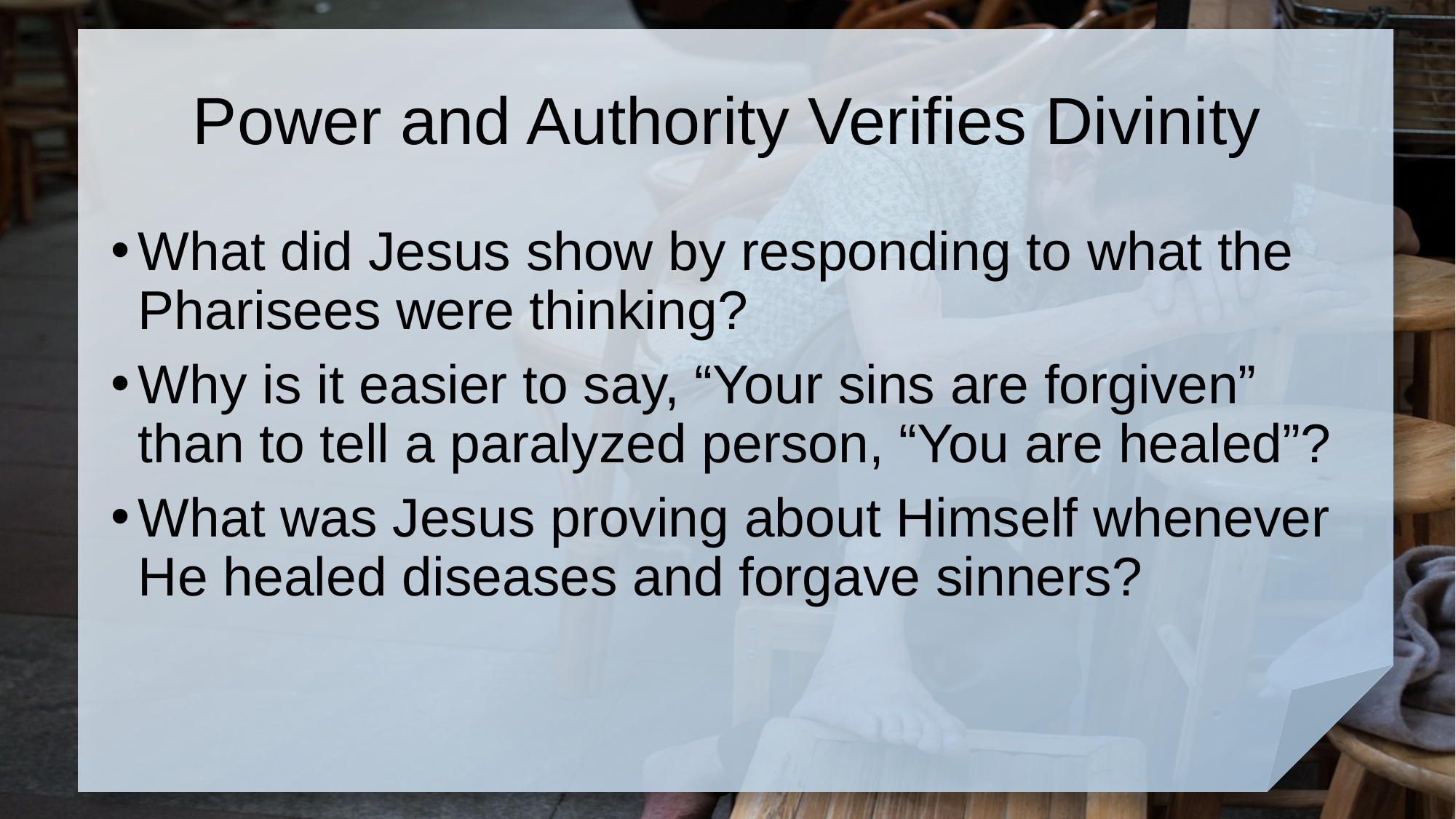

# Power and Authority Verifies Divinity
What did Jesus show by responding to what the Pharisees were thinking?
Why is it easier to say, “Your sins are forgiven” than to tell a paralyzed person, “You are healed”?
What was Jesus proving about Himself whenever He healed diseases and forgave sinners?